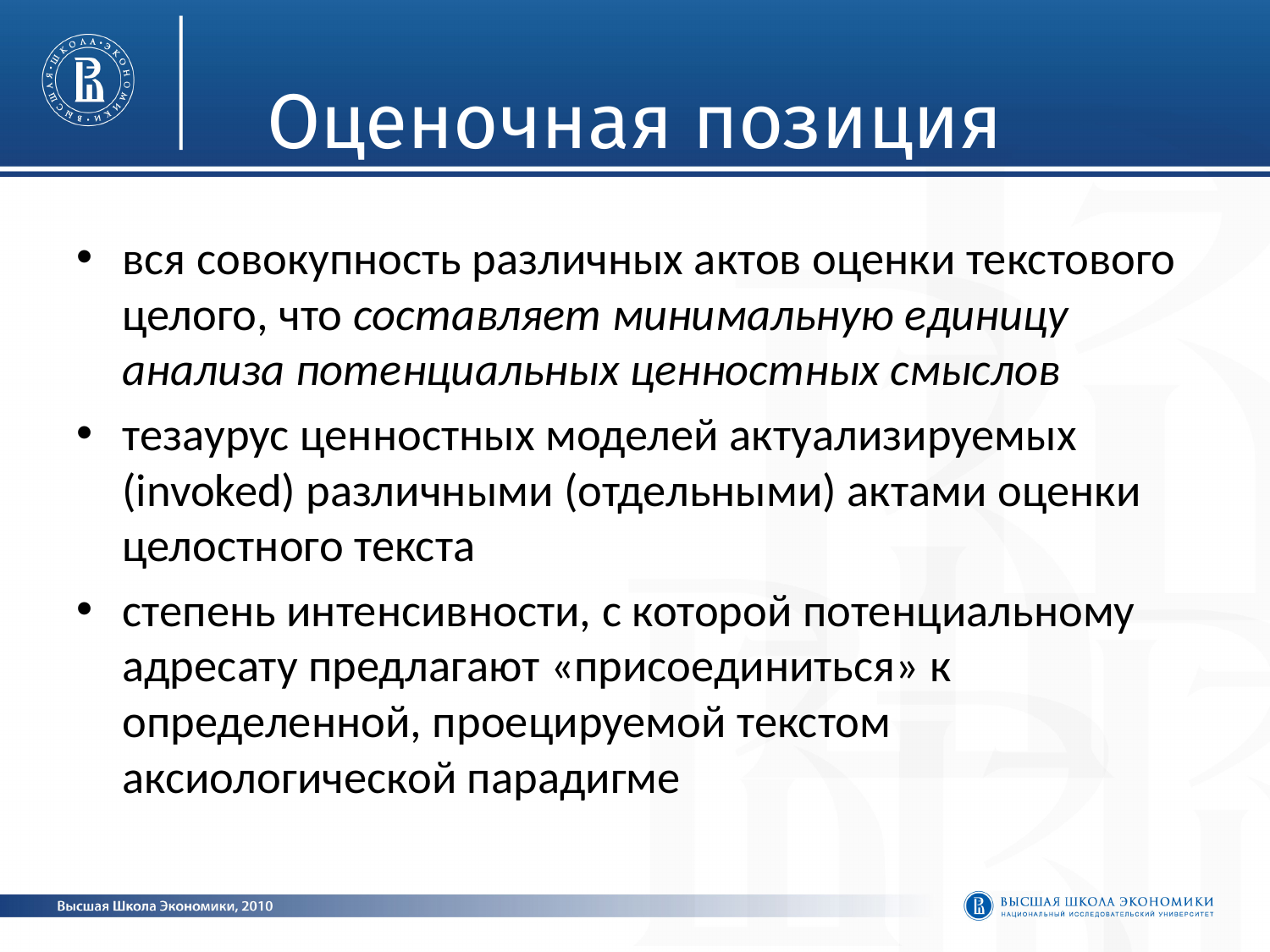

# Оценочная позиция
вся совокупность различных актов оценки текстового целого, что составляет минимальную единицу анализа потенциальных ценностных смыслов
тезаурус ценностных моделей актуализируемых (invoked) различными (отдельными) актами оценки целостного текста
степень интенсивности, с которой потенциальному адресату предлагают «присоединиться» к определенной, проецируемой текстом аксиологической парадигме